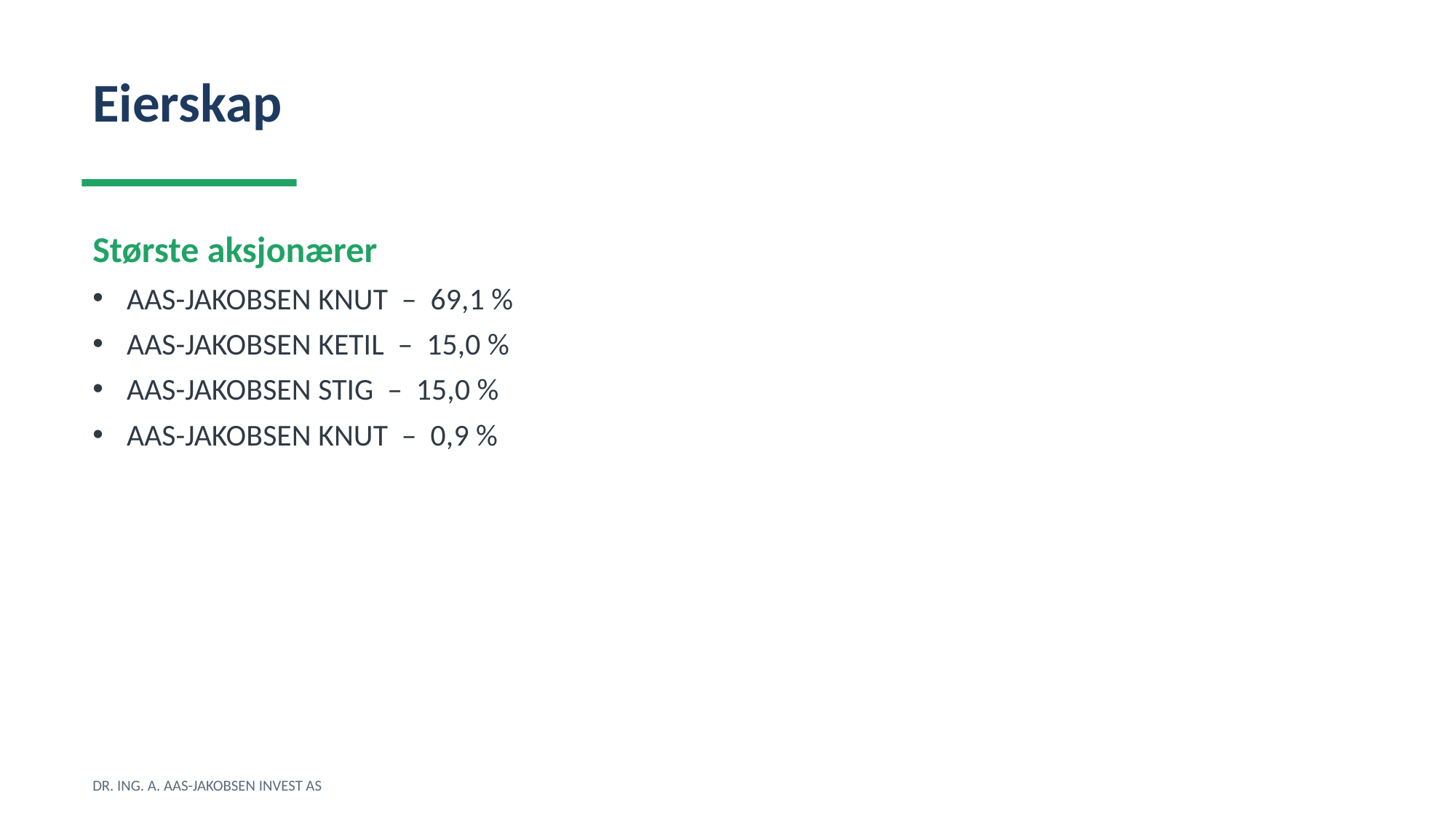

Eierskap

Største aksjonærer
AAS-JAKOBSEN KNUT  –  69,1 %
AAS-JAKOBSEN KETIL  –  15,0 %
AAS-JAKOBSEN STIG  –  15,0 %
AAS-JAKOBSEN KNUT  –  0,9 %
DR. ING. A. AAS-JAKOBSEN INVEST AS